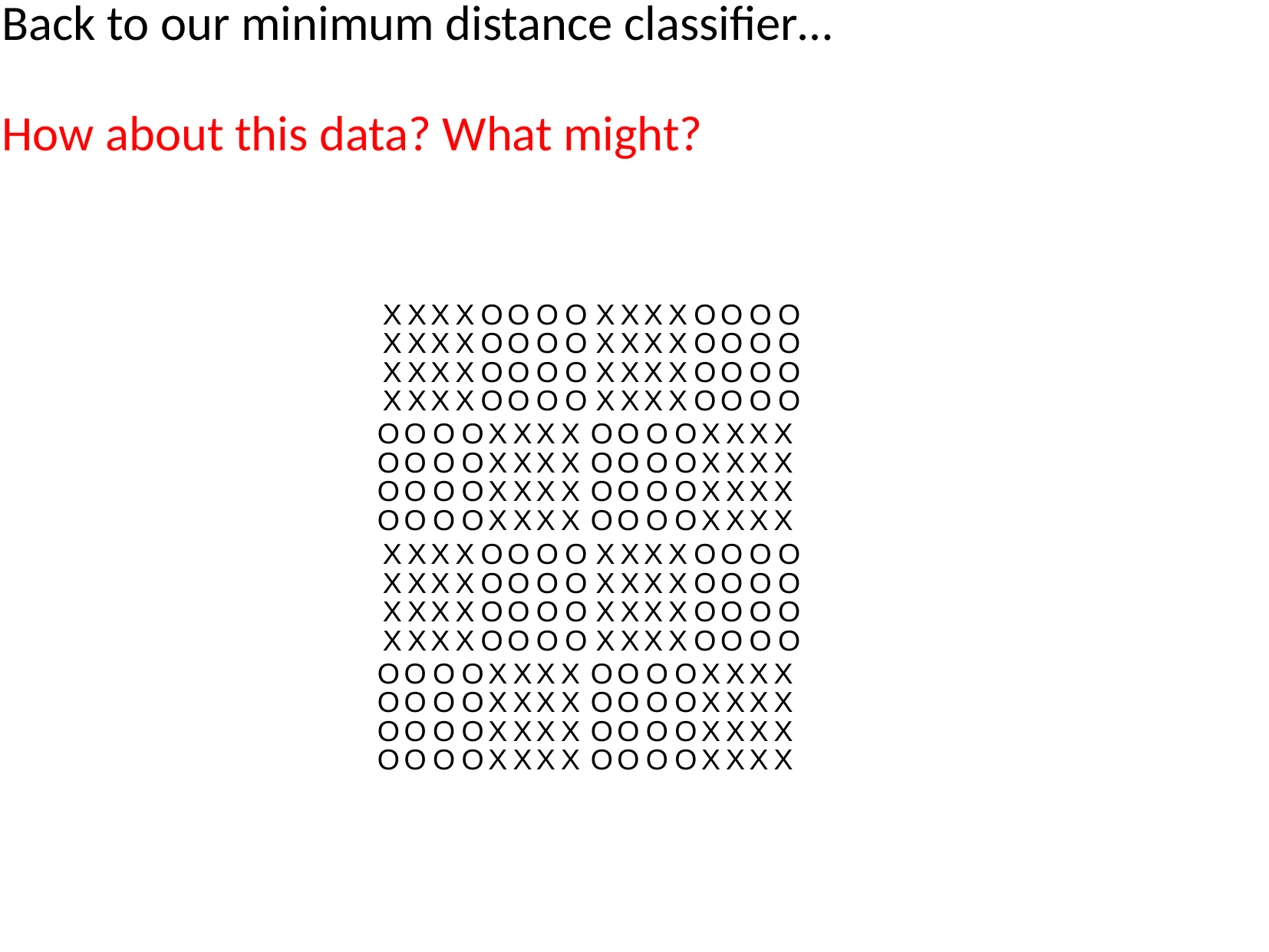

Back to our minimum distance classifier…

How about this data? What might?
X
X
X
X
O
O
O
O
X
X
X
X
O
O
O
O
X
X
X
X
O
O
O
O
X
X
X
X
O
O
O
O
X
X
X
X
O
O
O
O
X
X
X
X
O
O
O
O
X
X
X
X
O
O
O
O
X
X
X
X
O
O
O
O
O
O
O
O
X
X
X
X
O
O
O
O
X
X
X
X
O
O
O
O
X
X
X
X
O
O
O
O
X
X
X
X
O
O
O
O
X
X
X
X
O
O
O
O
X
X
X
X
O
O
O
O
X
X
X
X
O
O
O
O
X
X
X
X
X
X
X
X
O
O
O
O
X
X
X
X
O
O
O
O
X
X
X
X
O
O
O
O
X
X
X
X
O
O
O
O
X
X
X
X
O
O
O
O
X
X
X
X
O
O
O
O
X
X
X
X
O
O
O
O
X
X
X
X
O
O
O
O
O
O
O
O
X
X
X
X
O
O
O
O
X
X
X
X
O
O
O
O
X
X
X
X
O
O
O
O
X
X
X
X
O
O
O
O
X
X
X
X
O
O
O
O
X
X
X
X
O
O
O
O
X
X
X
X
O
O
O
O
X
X
X
X